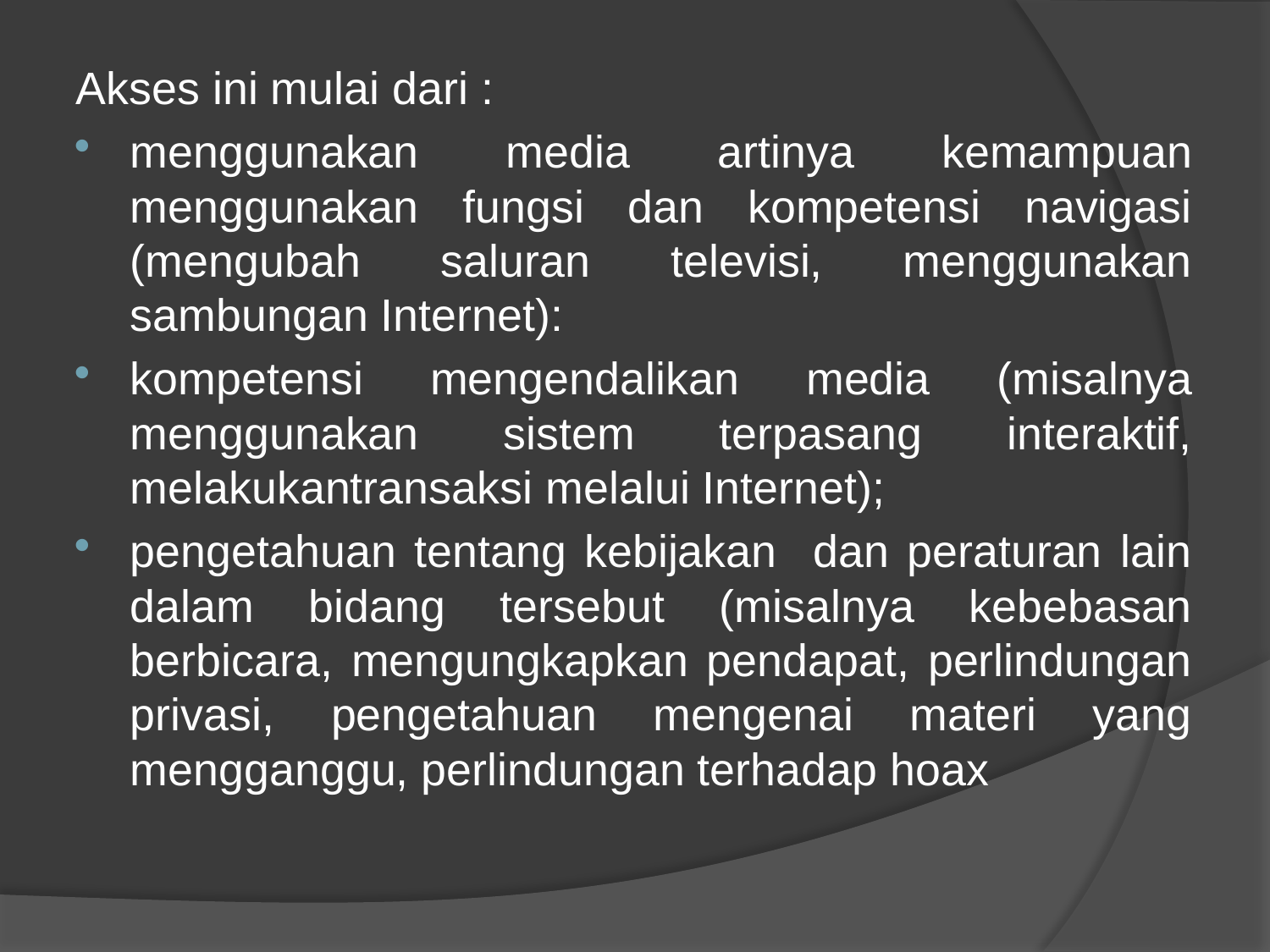

Akses ini mulai dari :
menggunakan media artinya kemampuan menggunakan fungsi dan kompetensi navigasi (mengubah saluran televisi, menggunakan sambungan Internet):
kompetensi mengendalikan media (misalnya menggunakan sistem terpasang interaktif, melakukantransaksi melalui Internet);
pengetahuan tentang kebijakan  dan peraturan lain dalam bidang tersebut (misalnya kebebasan berbicara, mengungkapkan pendapat, perlindungan privasi, pengetahuan mengenai materi yang mengganggu, perlindungan terhadap hoax